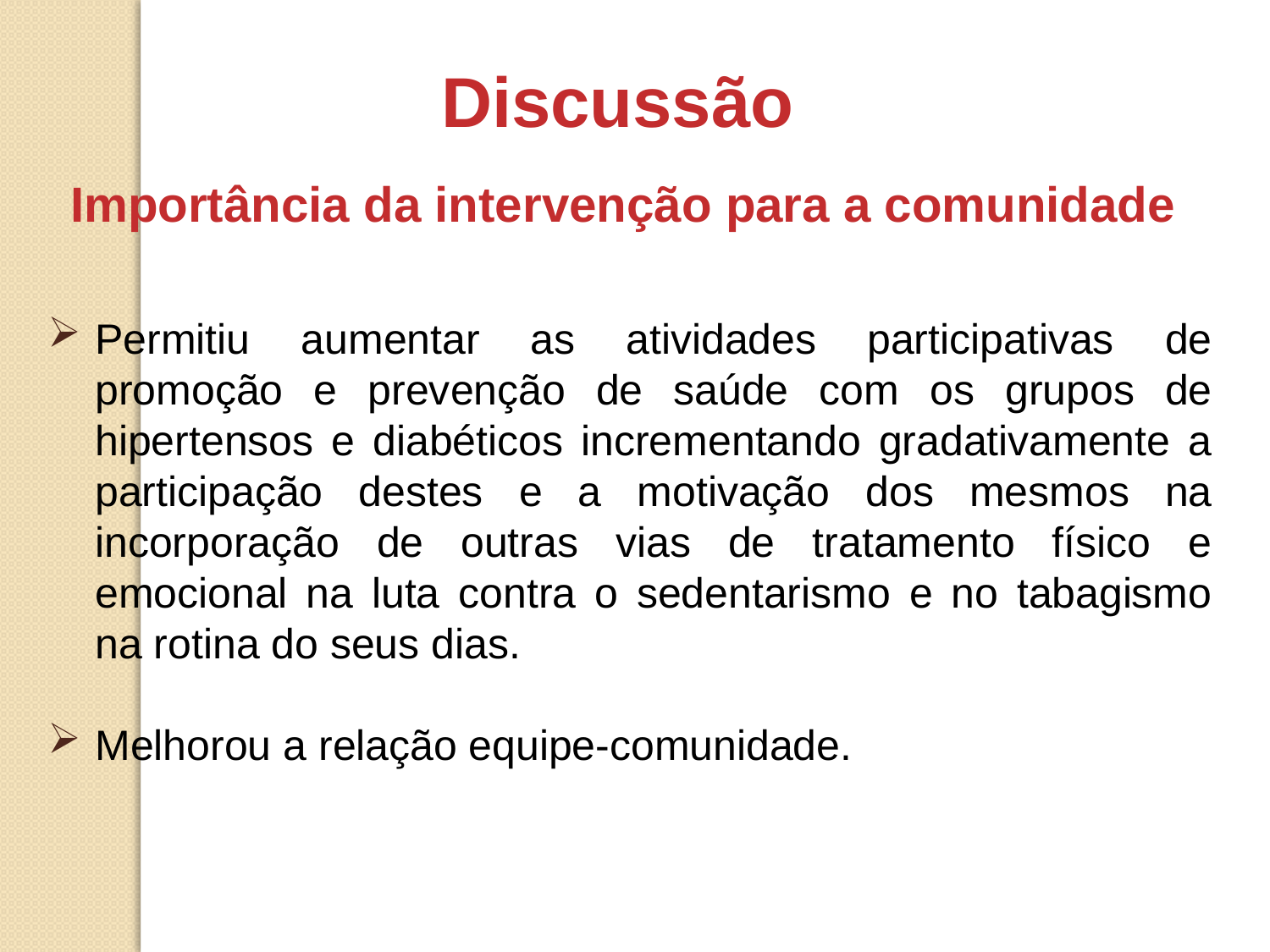

Discussão

Importância da intervenção para a comunidade

Permitiu aumentar as atividades participativas de promoção e prevenção de saúde com os grupos de hipertensos e diabéticos incrementando gradativamente a participação destes e a motivação dos mesmos na incorporação de outras vias de tratamento físico e emocional na luta contra o sedentarismo e no tabagismo na rotina do seus dias.

Melhorou a relação equipe-comunidade.